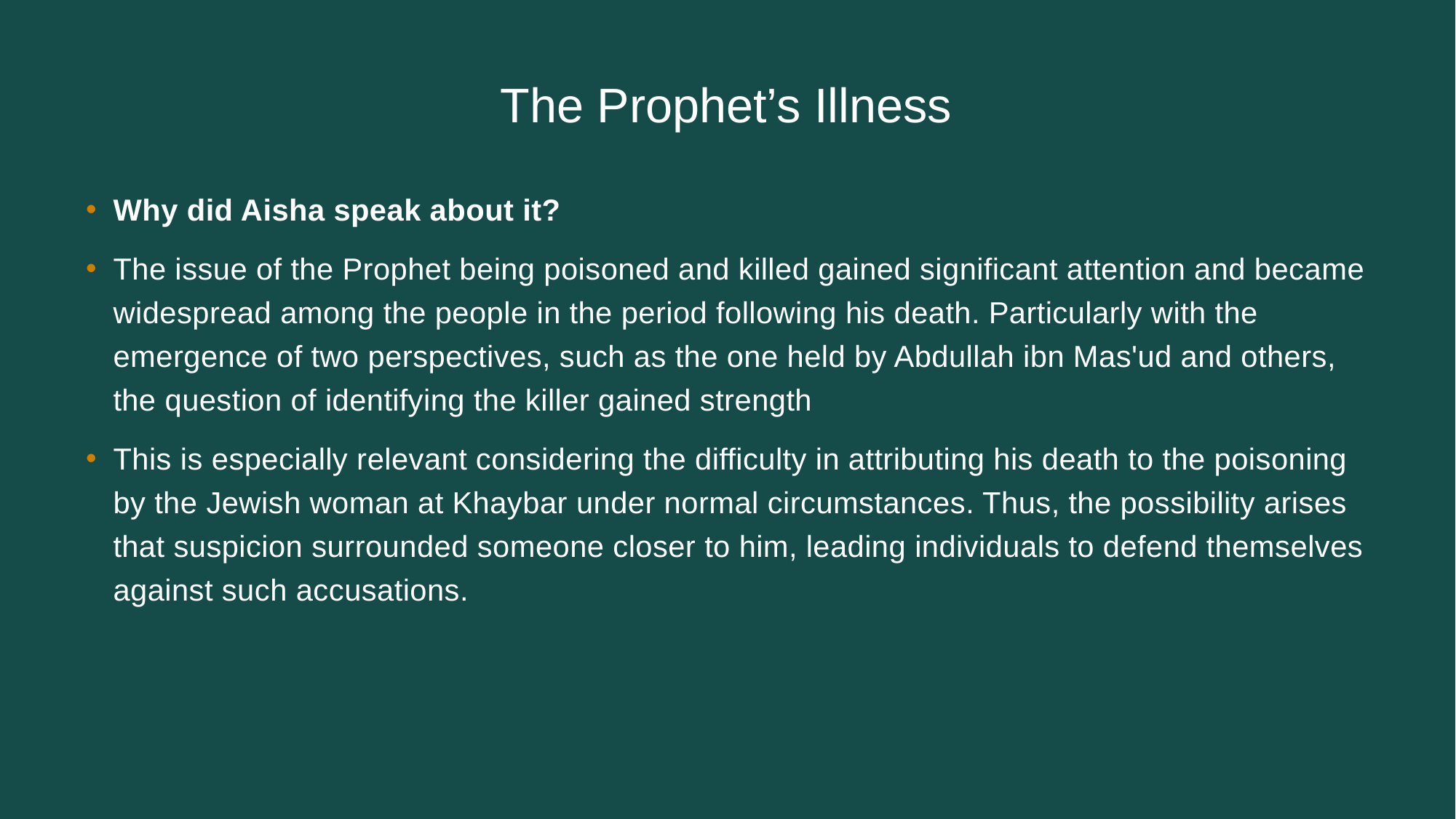

# The Prophet’s Illness
Why did Aisha speak about it?
The issue of the Prophet being poisoned and killed gained significant attention and became widespread among the people in the period following his death. Particularly with the emergence of two perspectives, such as the one held by Abdullah ibn Mas'ud and others, the question of identifying the killer gained strength
This is especially relevant considering the difficulty in attributing his death to the poisoning by the Jewish woman at Khaybar under normal circumstances. Thus, the possibility arises that suspicion surrounded someone closer to him, leading individuals to defend themselves against such accusations.